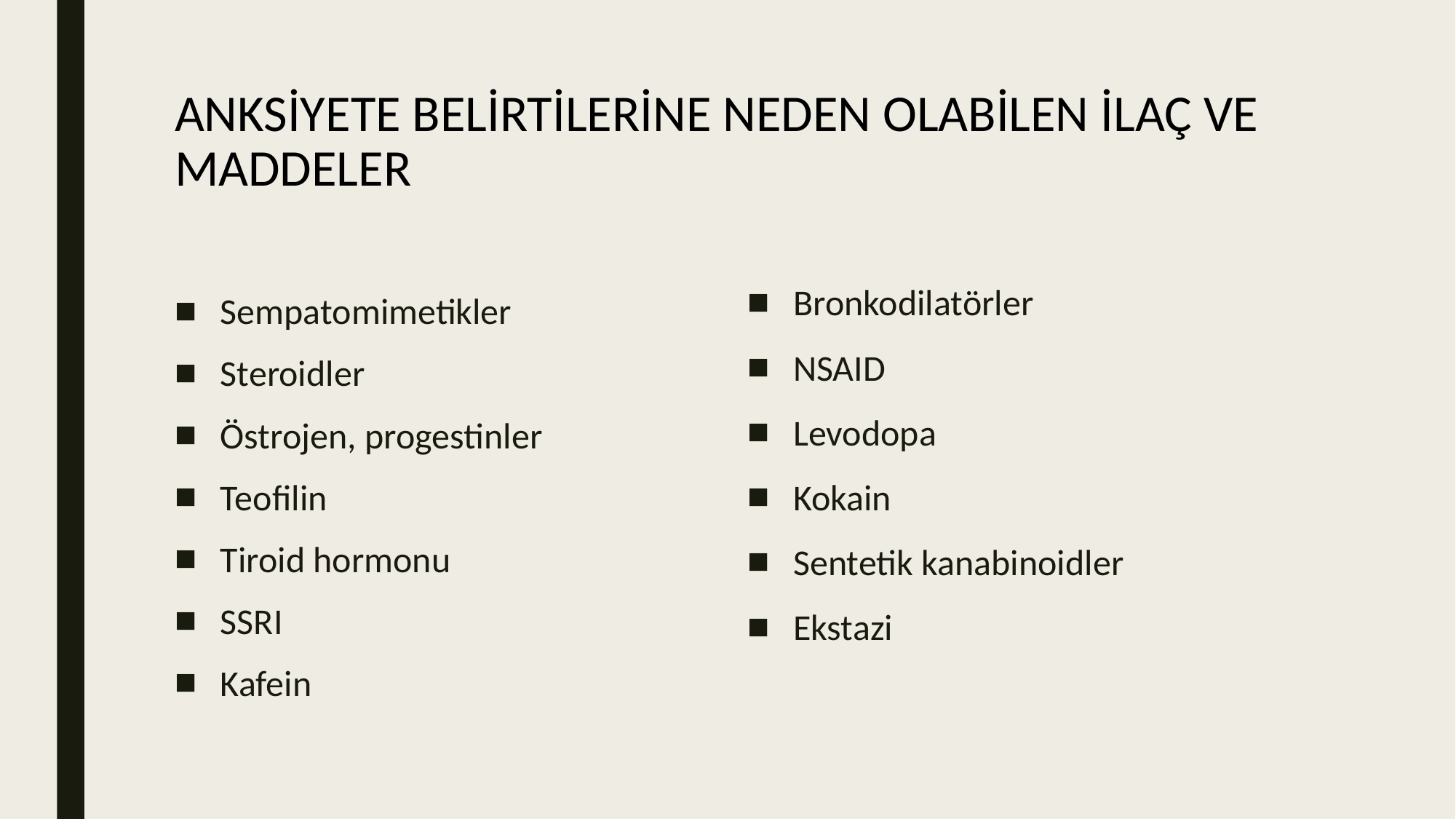

# ANKSİYETE BELİRTİLERİNE NEDEN OLABİLEN İLAÇ VE MADDELER
Bronkodilatörler
NSAID
Levodopa
Kokain
Sentetik kanabinoidler
Ekstazi

Sempatomimetikler
Steroidler
Östrojen, progestinler
Teofilin
Tiroid hormonu
SSRI
Kafein